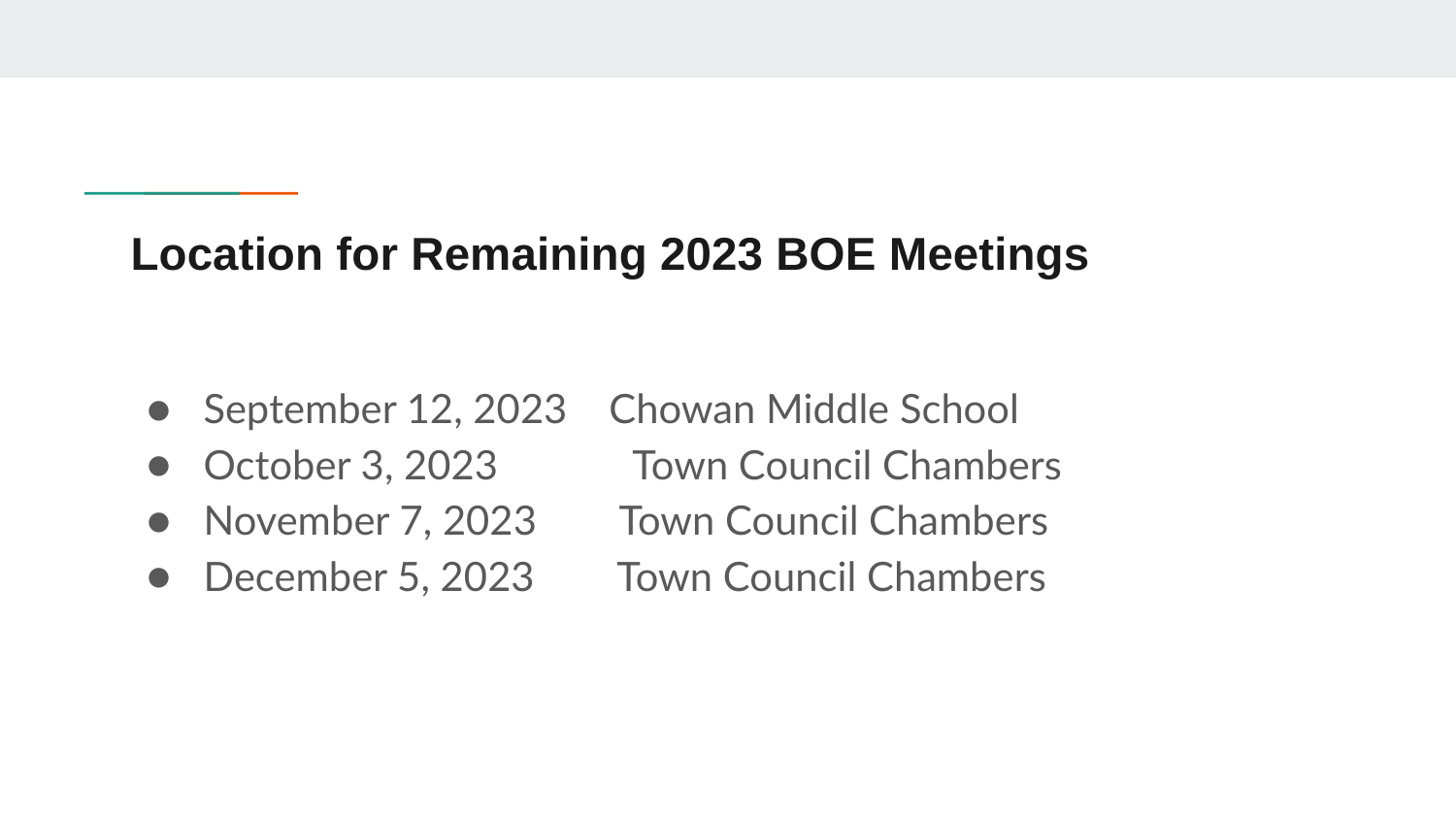

# Location for Remaining 2023 BOE Meetings
September 12, 2023    Chowan Middle School
October 3, 2023             Town Council Chambers
November 7, 2023        Town Council Chambers
December 5, 2023        Town Council Chambers